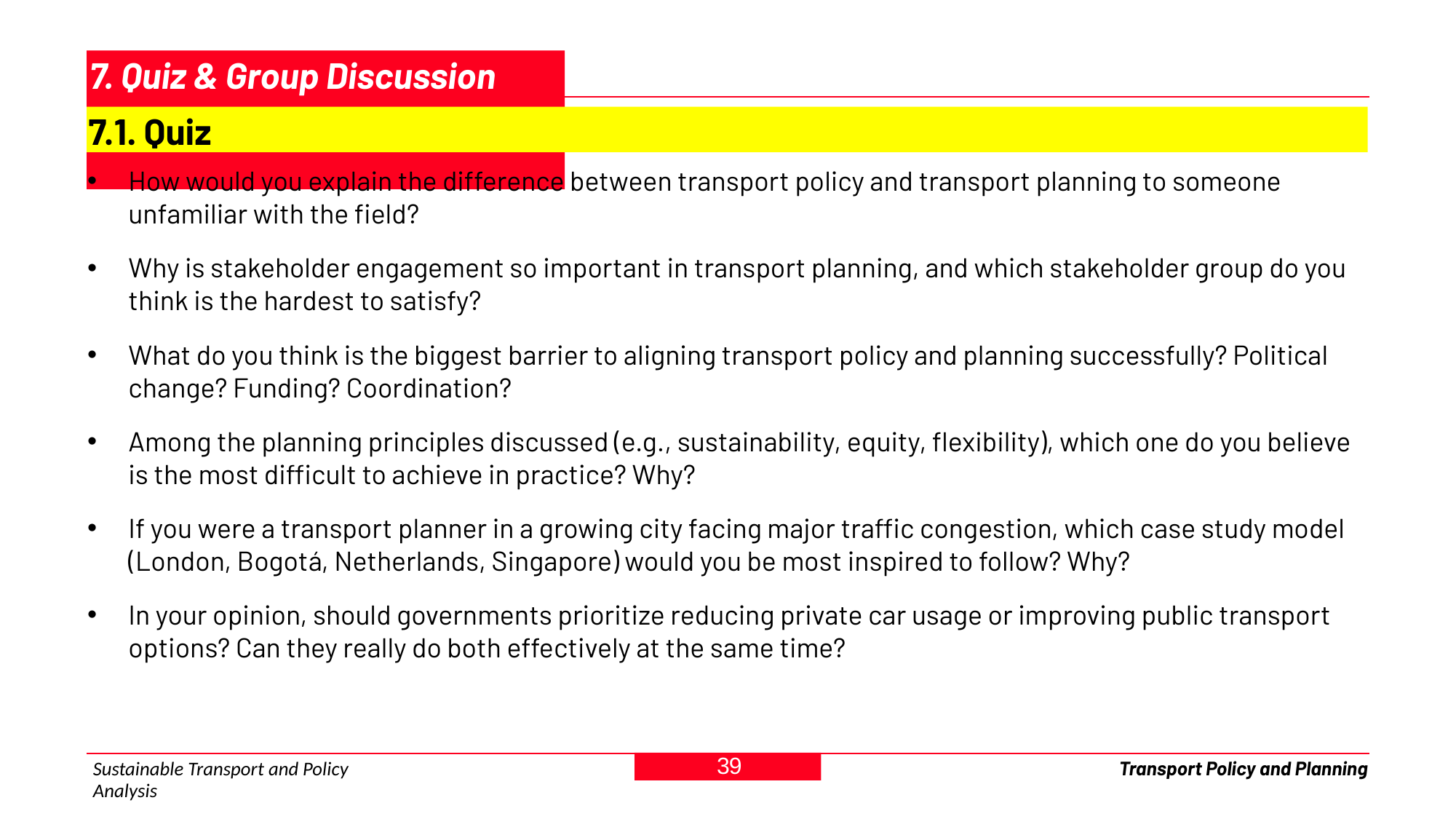

# 7. Quiz & Group Discussion
7.1. Quiz
How would you explain the difference between transport policy and transport planning to someone unfamiliar with the field?
Why is stakeholder engagement so important in transport planning, and which stakeholder group do you think is the hardest to satisfy?
What do you think is the biggest barrier to aligning transport policy and planning successfully? Political change? Funding? Coordination?
Among the planning principles discussed (e.g., sustainability, equity, flexibility), which one do you believe is the most difficult to achieve in practice? Why?
If you were a transport planner in a growing city facing major traffic congestion, which case study model (London, Bogotá, Netherlands, Singapore) would you be most inspired to follow? Why?
In your opinion, should governments prioritize reducing private car usage or improving public transport options? Can they really do both effectively at the same time?
39
Sustainable Transport and Policy Analysis
Transport Policy and Planning